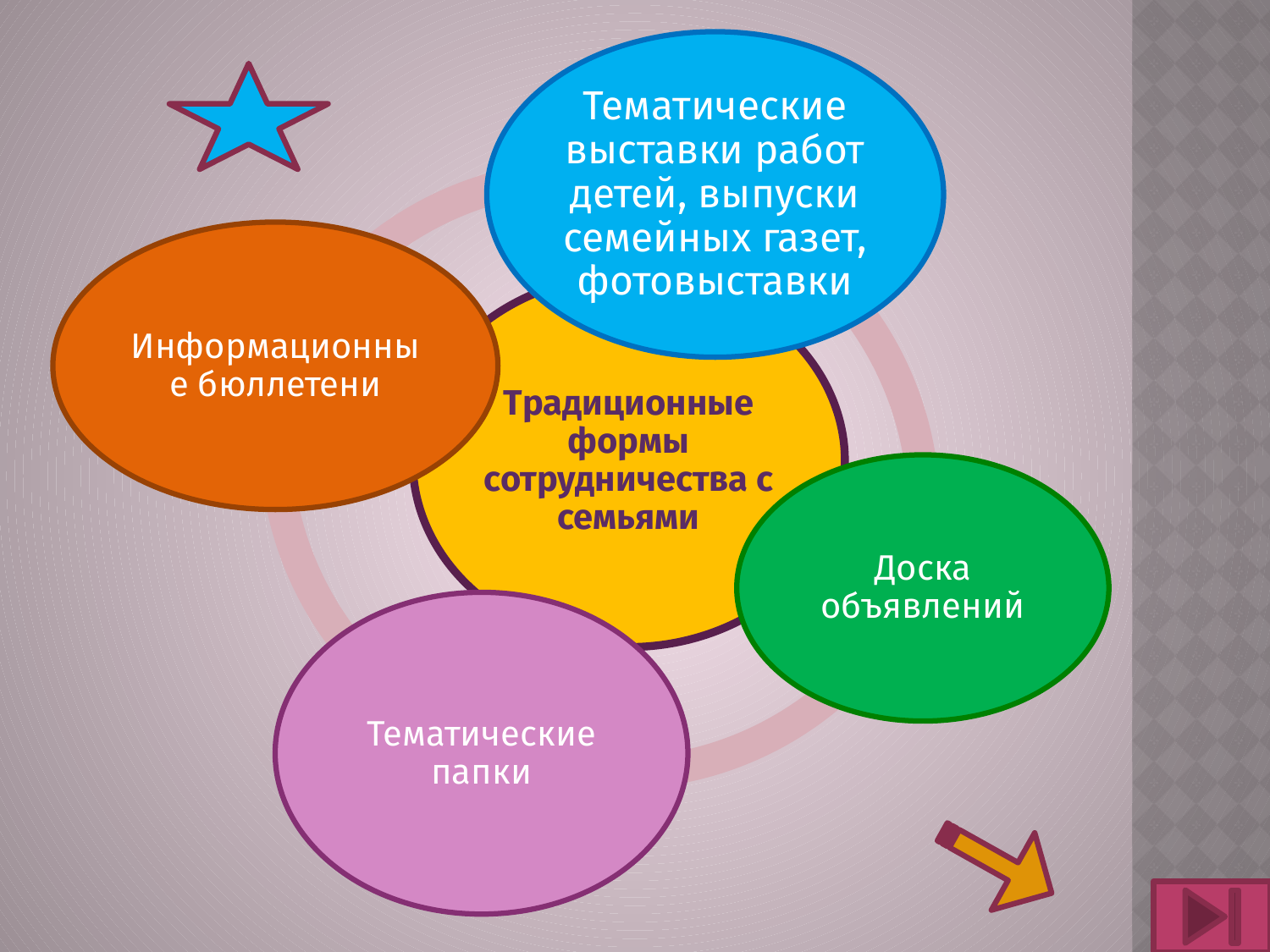

Традиционные формы сотрудничества с семьями
Тематические выставки работ детей, выпуски семейных газет, фотовыставки
Доска объявлений
Тематические папки
Информационные бюллетени